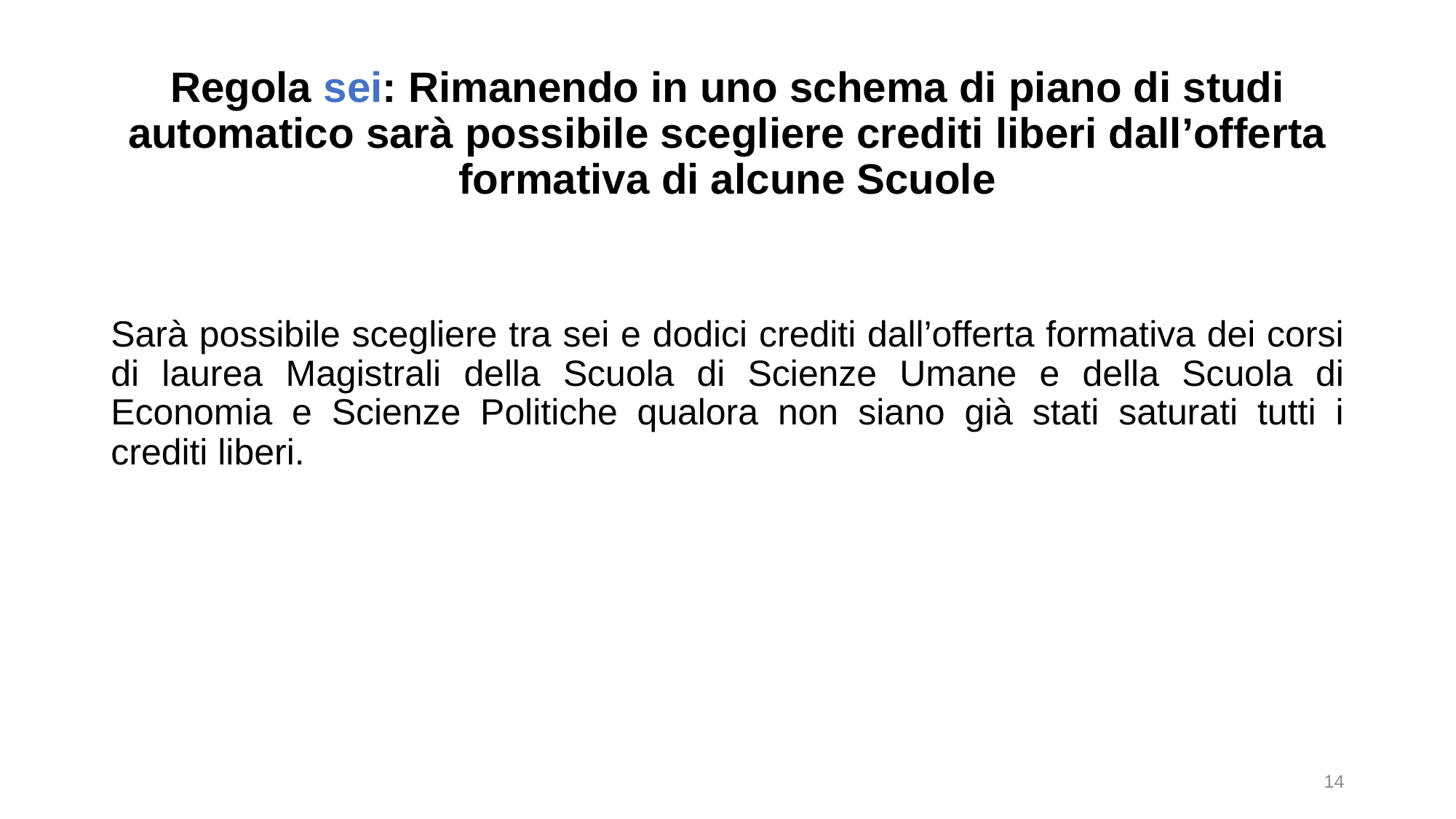

# Regola sei: Rimanendo in uno schema di piano di studi automatico sarà possibile scegliere crediti liberi dall’offerta formativa di alcune Scuole
Sarà possibile scegliere tra sei e dodici crediti dall’offerta formativa dei corsi di laurea Magistrali della Scuola di Scienze Umane e della Scuola di Economia e Scienze Politiche qualora non siano già stati saturati tutti i crediti liberi.
14